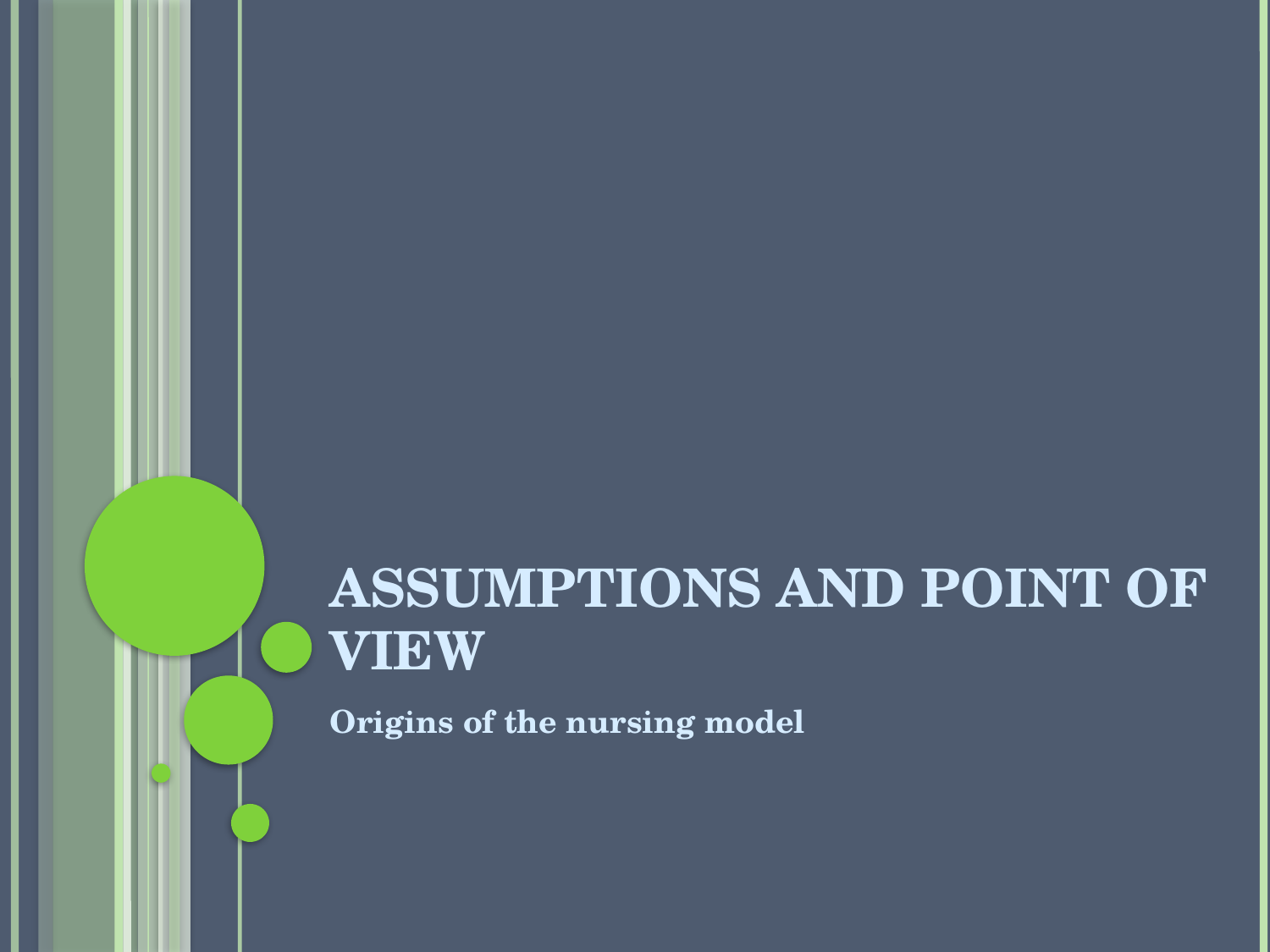

# Assumptions and Point of View
Origins of the nursing model